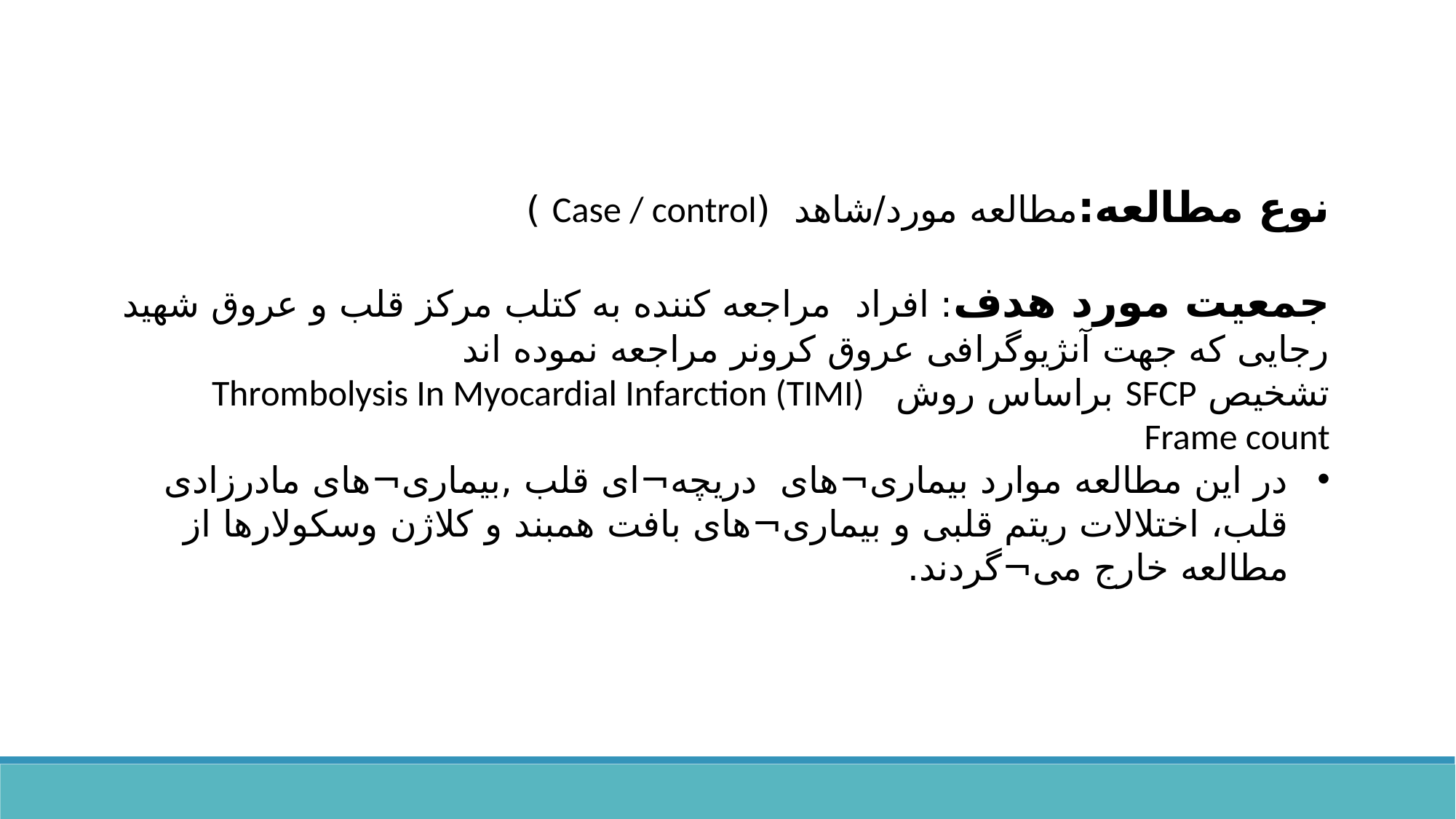

نوع مطالعه:مطالعه مورد/شاهد  (Case / control )

جمعیت مورد هدف: افراد  مراجعه کننده به کتلب مرکز قلب و عروق شهید رجایی که جهت آنژیوگرافی عروق کرونر مراجعه نموده اند
تشخیص SFCP براساس روش  Thrombolysis In Myocardial Infarction (TIMI)  Frame count
در این مطالعه موارد بیماری¬های  دریچه¬ای قلب ,بیماری¬های مادرزادی قلب، اختلالات ریتم قلبی و بیماری¬های بافت همبند و کلاژن وسکولارها از مطالعه خارج می¬گردند.